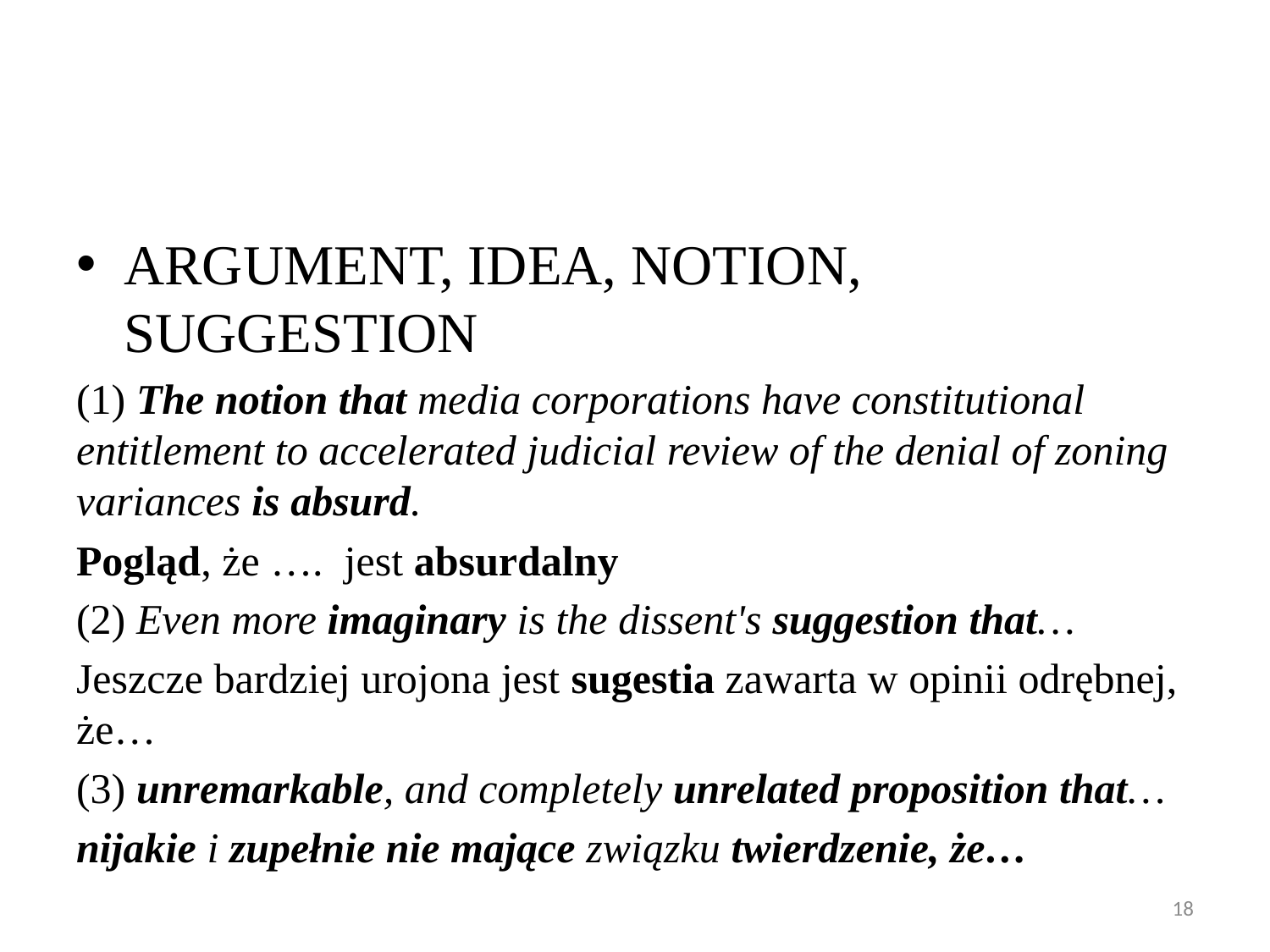

#
argument, idea, notion, suggestion
(1) The notion that media corporations have constitutional entitlement to accelerated judicial review of the denial of zoning variances is absurd.
Pogląd, że ….  jest absurdalny
(2) Even more imaginary is the dissent's suggestion that…
Jeszcze bardziej urojona jest sugestia zawarta w opinii odrębnej, że…
(3) unremarkable, and completely unrelated proposition that…
nijakie i zupełnie nie mające związku twierdzenie, że…

18